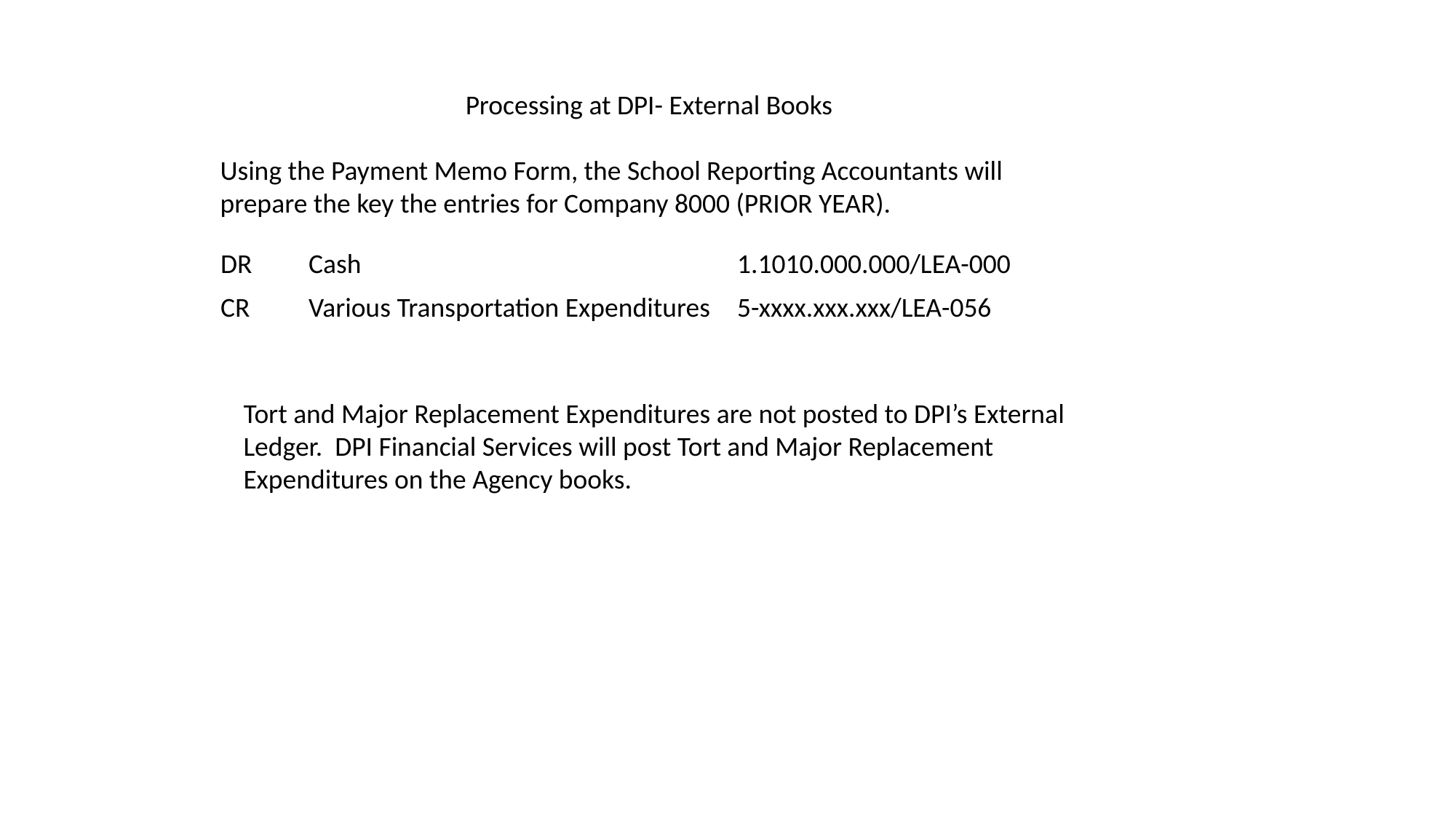

Processing at DPI- External Books

Using the Payment Memo Form, the School Reporting Accountants will prepare the key the entries for Company 8000 (PRIOR YEAR).
| DR | Cash | 1.1010.000.000/LEA-000 |
| --- | --- | --- |
| CR | Various Transportation Expenditures | 5-xxxx.xxx.xxx/LEA-056 |
Tort and Major Replacement Expenditures are not posted to DPI’s External Ledger.  DPI Financial Services will post Tort and Major Replacement Expenditures on the Agency books.